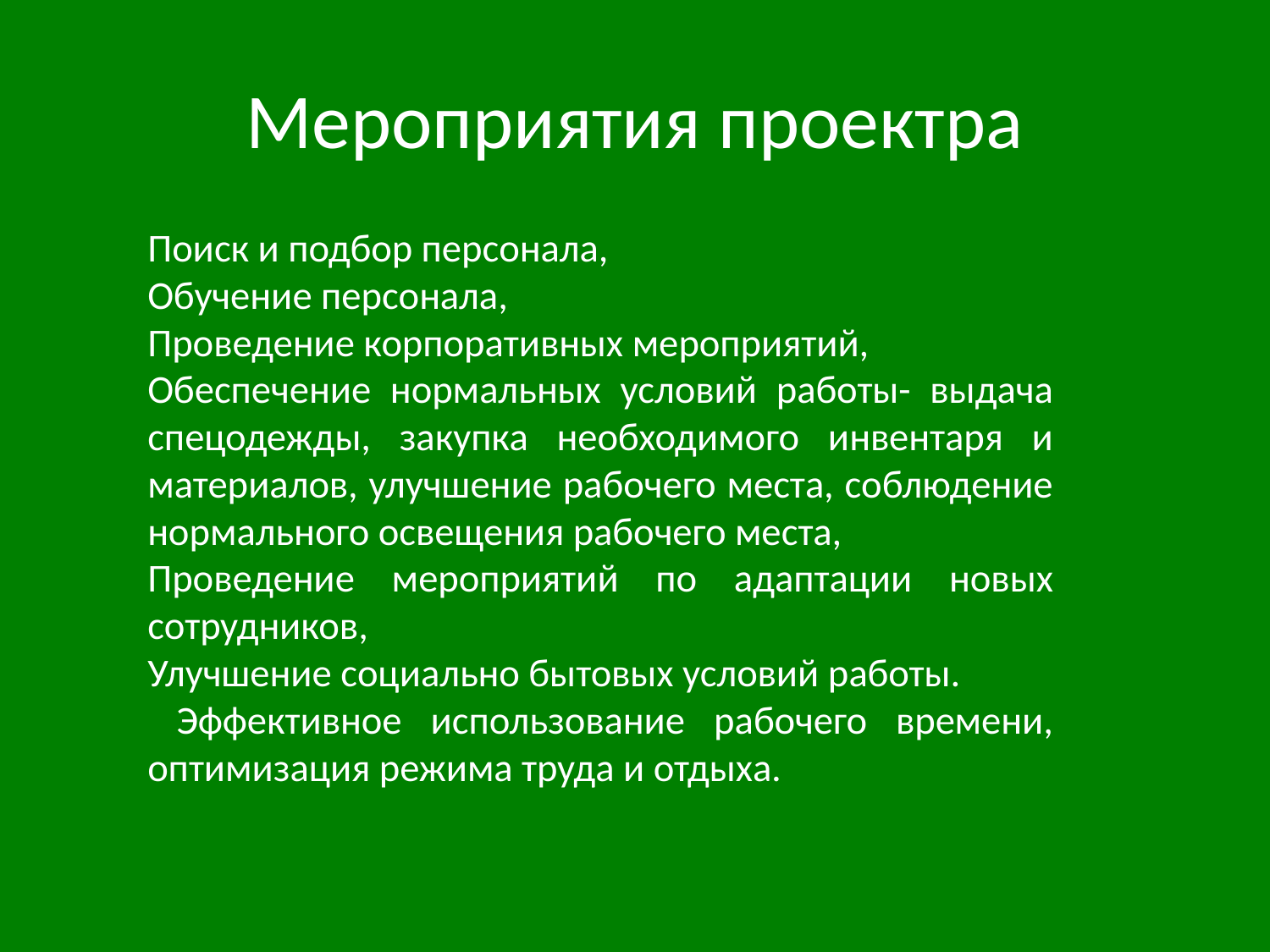

# Мероприятия проектра
Поиск и подбор персонала,
Обучение персонала,
Проведение корпоративных мероприятий,
Обеспечение нормальных условий работы- выдача спецодежды, закупка необходимого инвентаря и материалов, улучшение рабочего места, соблюдение нормального освещения рабочего места,
Проведение мероприятий по адаптации новых сотрудников,
Улучшение социально бытовых условий работы.
 Эффективное использование рабочего времени, оптимизация режима труда и отдыха.